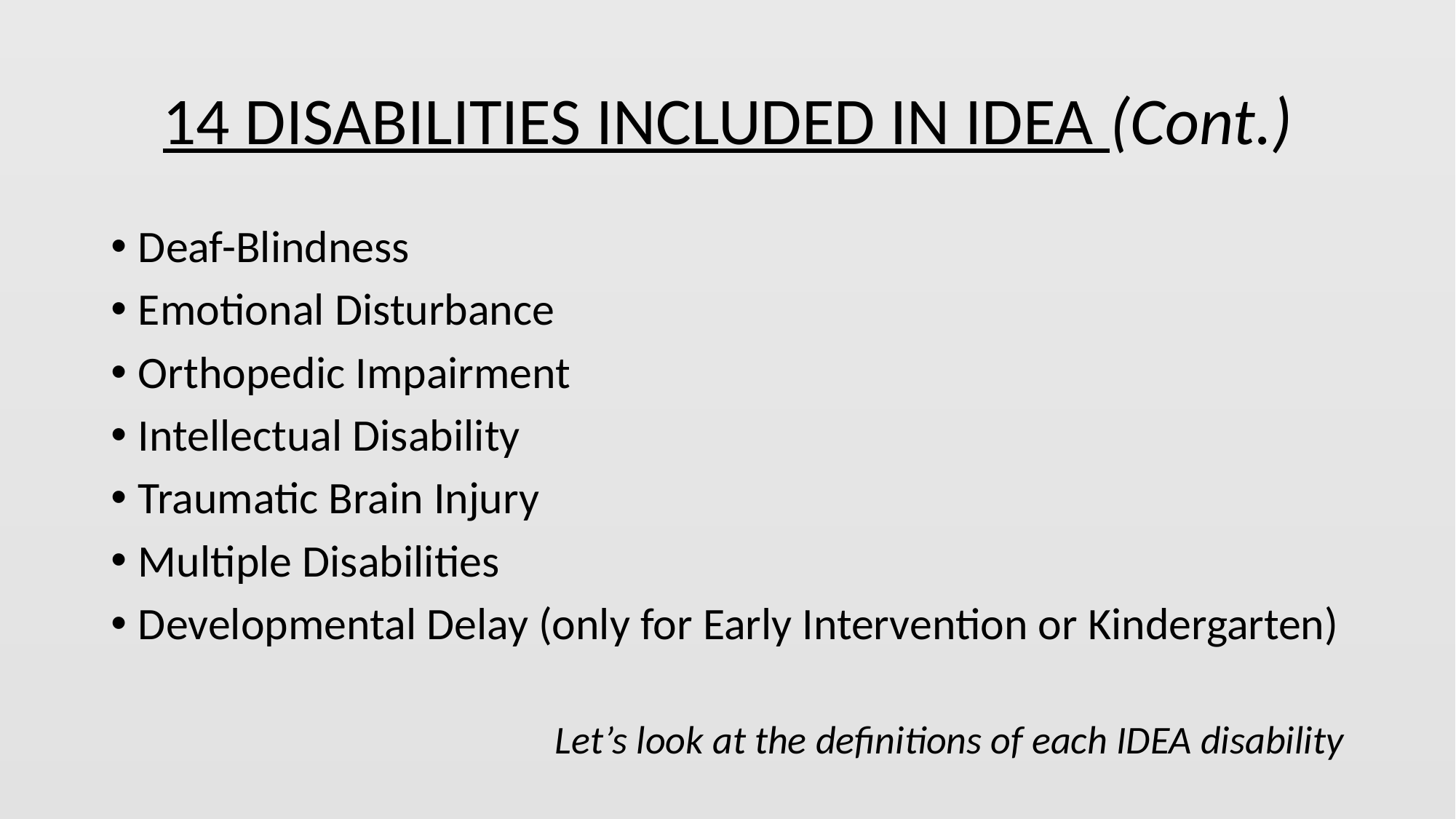

# 14 DISABILITIES INCLUDED IN IDEA (Cont.)
Deaf-Blindness
Emotional Disturbance
Orthopedic Impairment
Intellectual Disability
Traumatic Brain Injury
Multiple Disabilities
Developmental Delay (only for Early Intervention or Kindergarten)

Let’s look at the definitions of each IDEA disability